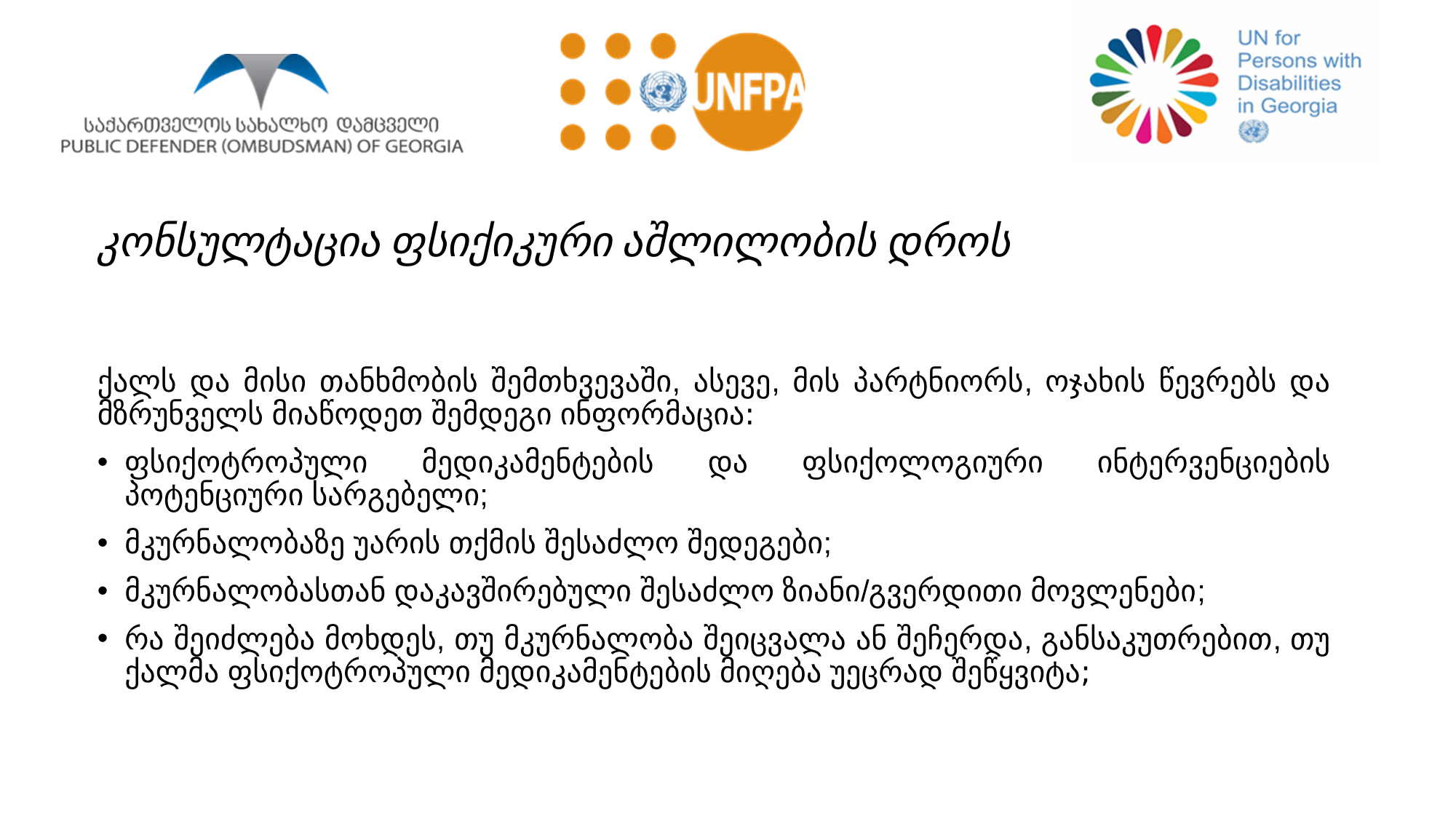

# კონსულტაცია ფსიქიკური აშლილობის დროს
ქალს და მისი თანხმობის შემთხვევაში, ასევე, მის პარტნიორს, ოჯახის წევრებს და მზრუნველს მიაწოდეთ შემდეგი ინფორმაცია:
ფსიქოტროპული მედიკამენტების და ფსიქოლოგიური ინტერვენციების პოტენციური სარგებელი;
მკურნალობაზე უარის თქმის შესაძლო შედეგები;
მკურნალობასთან დაკავშირებული შესაძლო ზიანი/გვერდითი მოვლენები;
რა შეიძლება მოხდეს, თუ მკურნალობა შეიცვალა ან შეჩერდა, განსაკუთრებით, თუ ქალმა ფსიქოტროპული მედიკამენტების მიღება უეცრად შეწყვიტა;